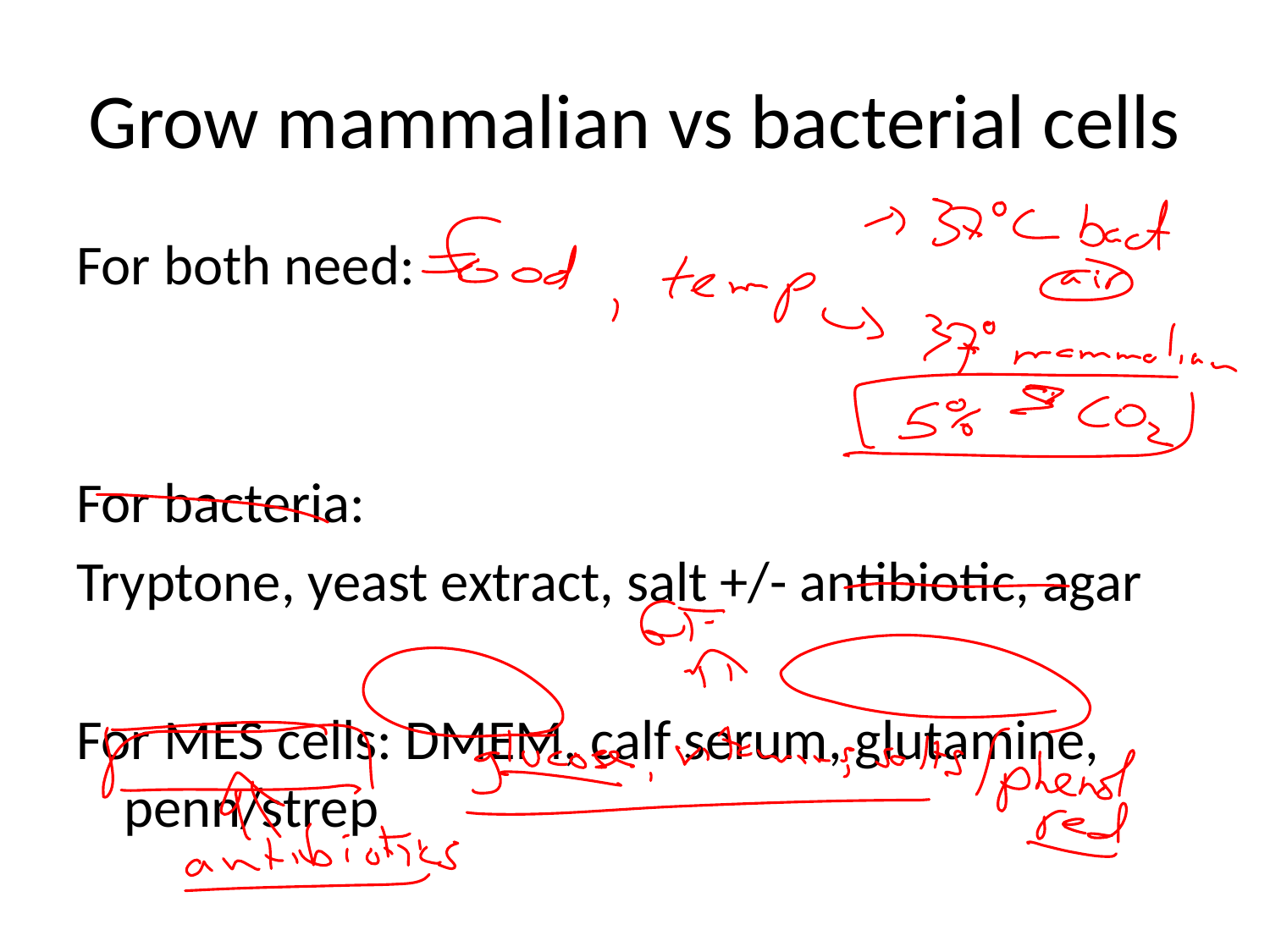

# Grow mammalian vs bacterial cells
For both need:

For bacteria:
Tryptone, yeast extract, salt +/- antibiotic, agar

For MES cells: DMEM, calf serum, glutamine, penn/strep